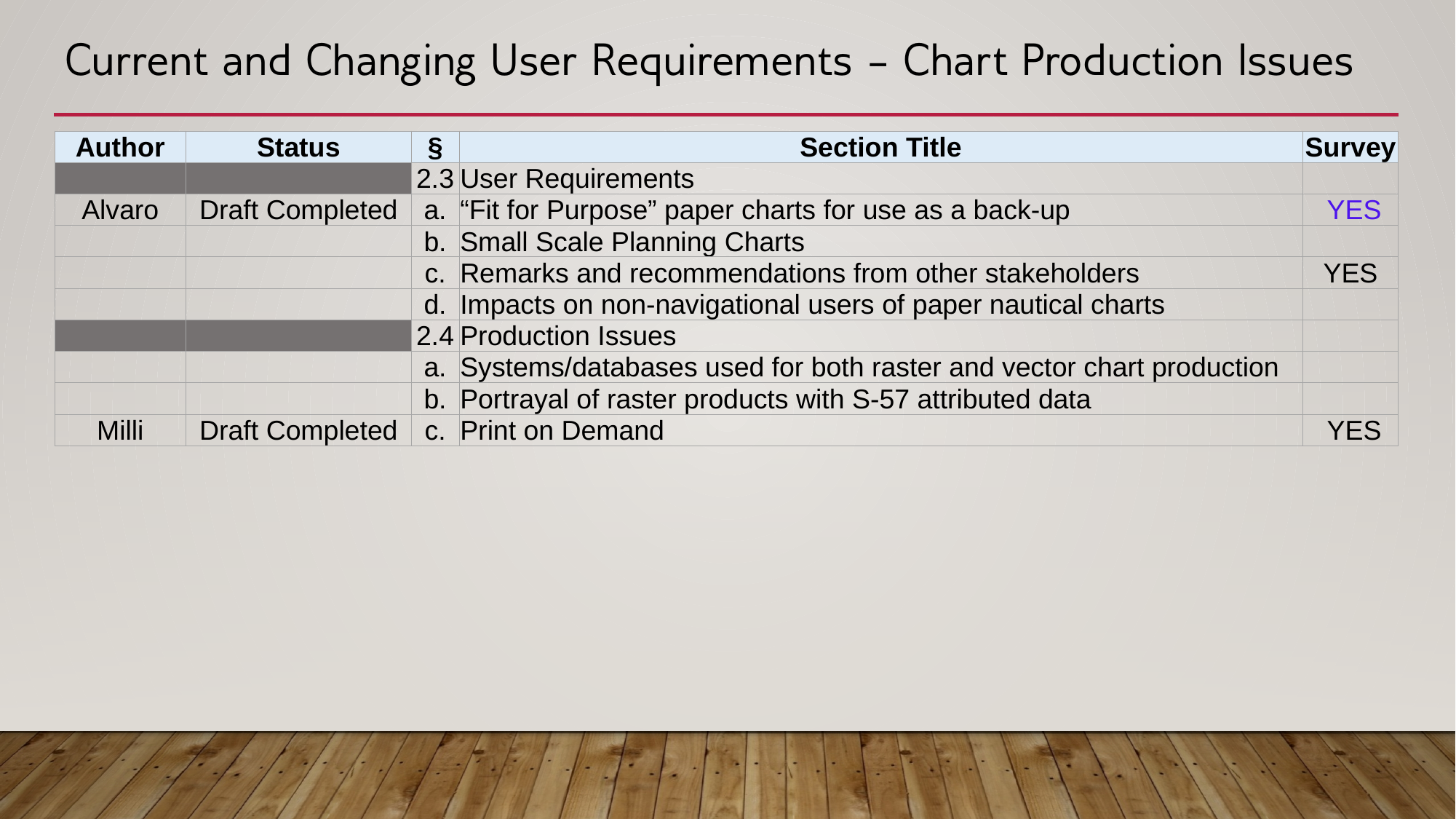

# Current and Changing User Requirements – Chart Production Issues
| Author | Status | § | Section Title | Survey |
| --- | --- | --- | --- | --- |
|  |  | 2.3 | User Requirements |  |
| Alvaro | Draft Completed | a. | “Fit for Purpose” paper charts for use as a back-up | YES |
|  |  | b. | Small Scale Planning Charts |  |
|  |  | c. | Remarks and recommendations from other stakeholders | YES |
|  |  | d. | Impacts on non-navigational users of paper nautical charts |  |
|  |  | 2.4 | Production Issues |  |
|  |  | a. | Systems/databases used for both raster and vector chart production |  |
|  |  | b. | Portrayal of raster products with S-57 attributed data |  |
| Milli | Draft Completed | c. | Print on Demand | YES |